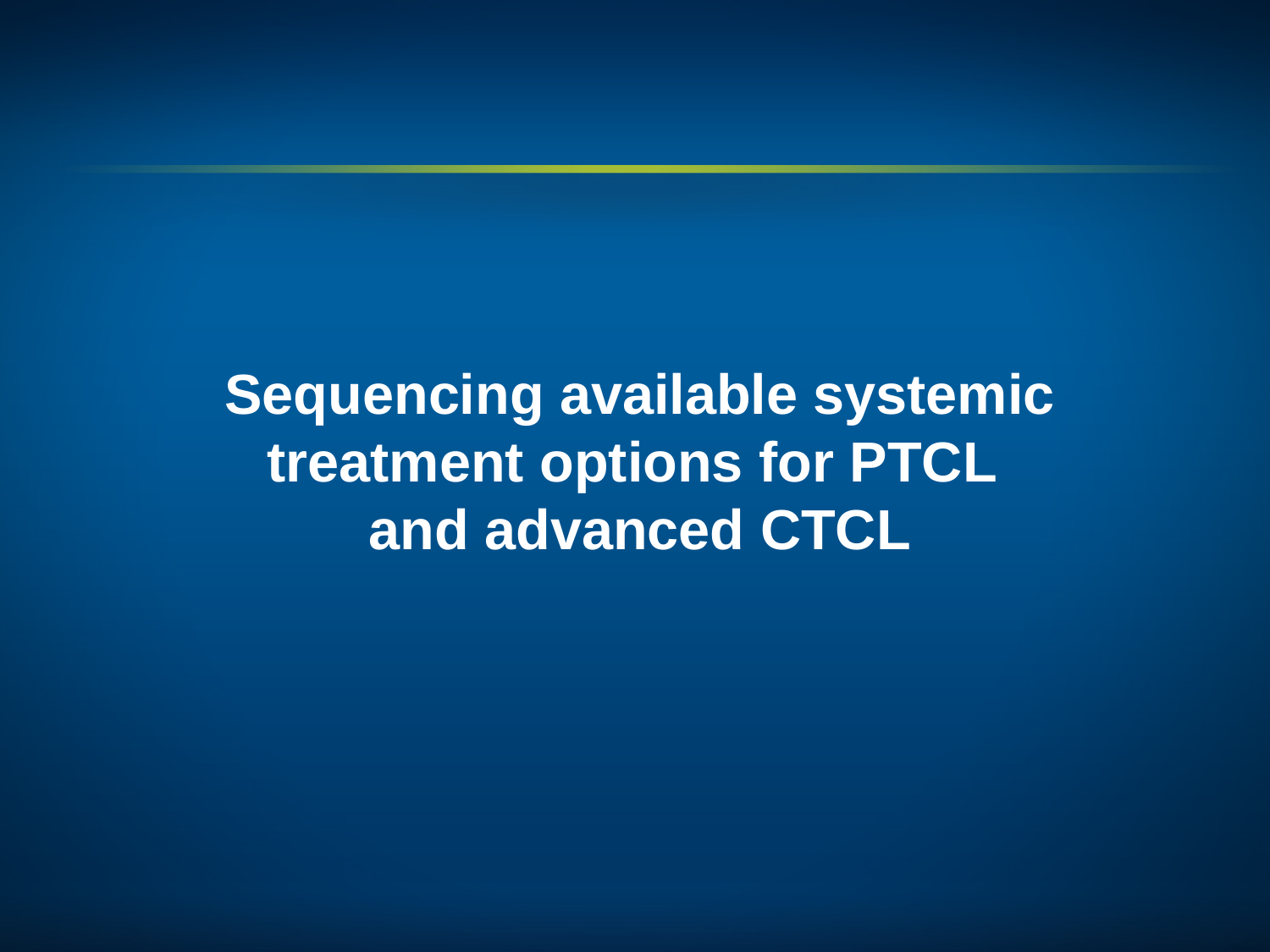

Sequencing available systemic treatment options for PTCL
and advanced CTCL